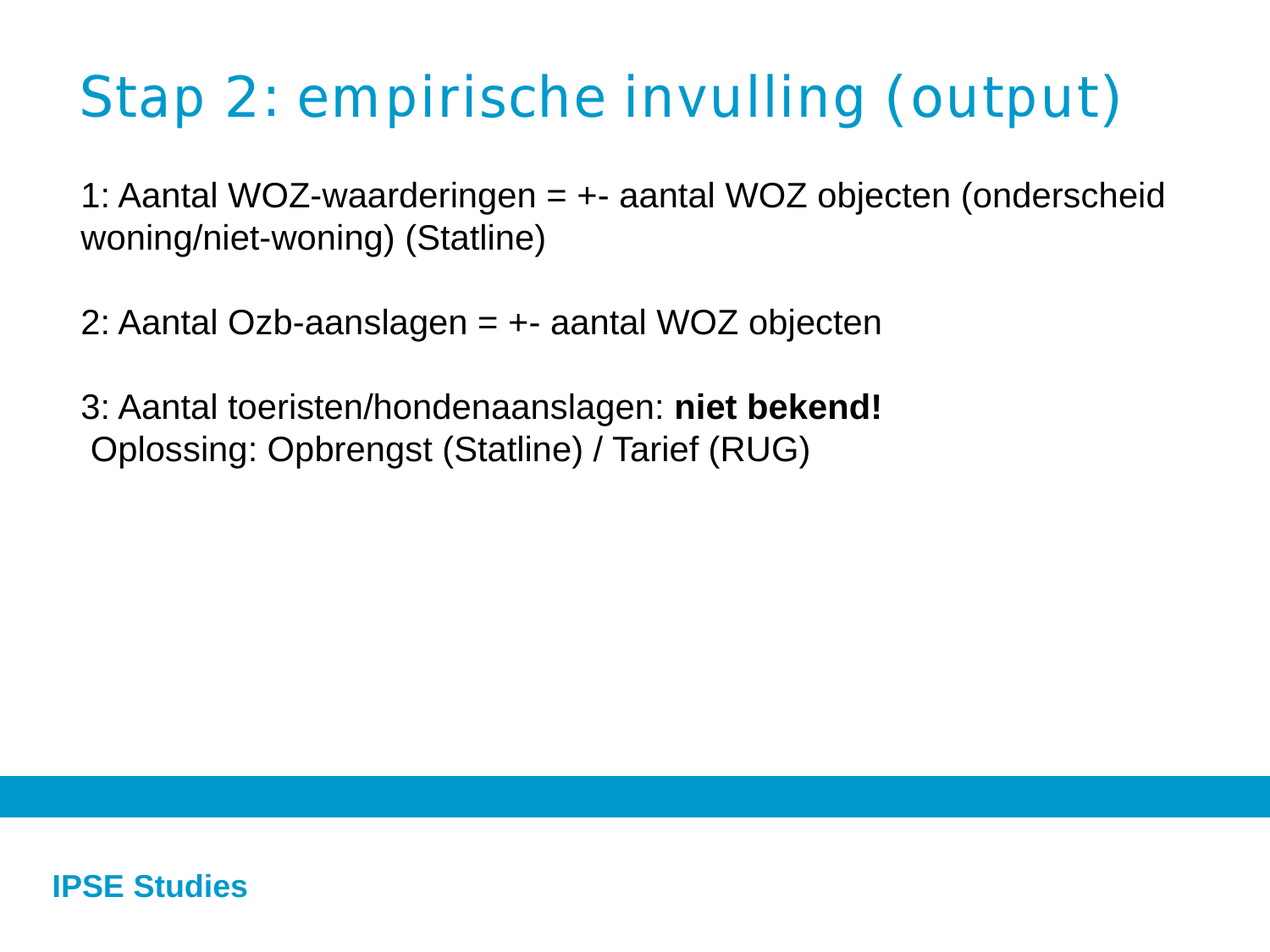

# Stap 2: empirische invulling (output)
1: Aantal WOZ-waarderingen = +- aantal WOZ objecten (onderscheid woning/niet-woning) (Statline)

2: Aantal Ozb-aanslagen = +- aantal WOZ objecten

3: Aantal toeristen/hondenaanslagen: niet bekend!
 Oplossing: Opbrengst (Statline) / Tarief (RUG)